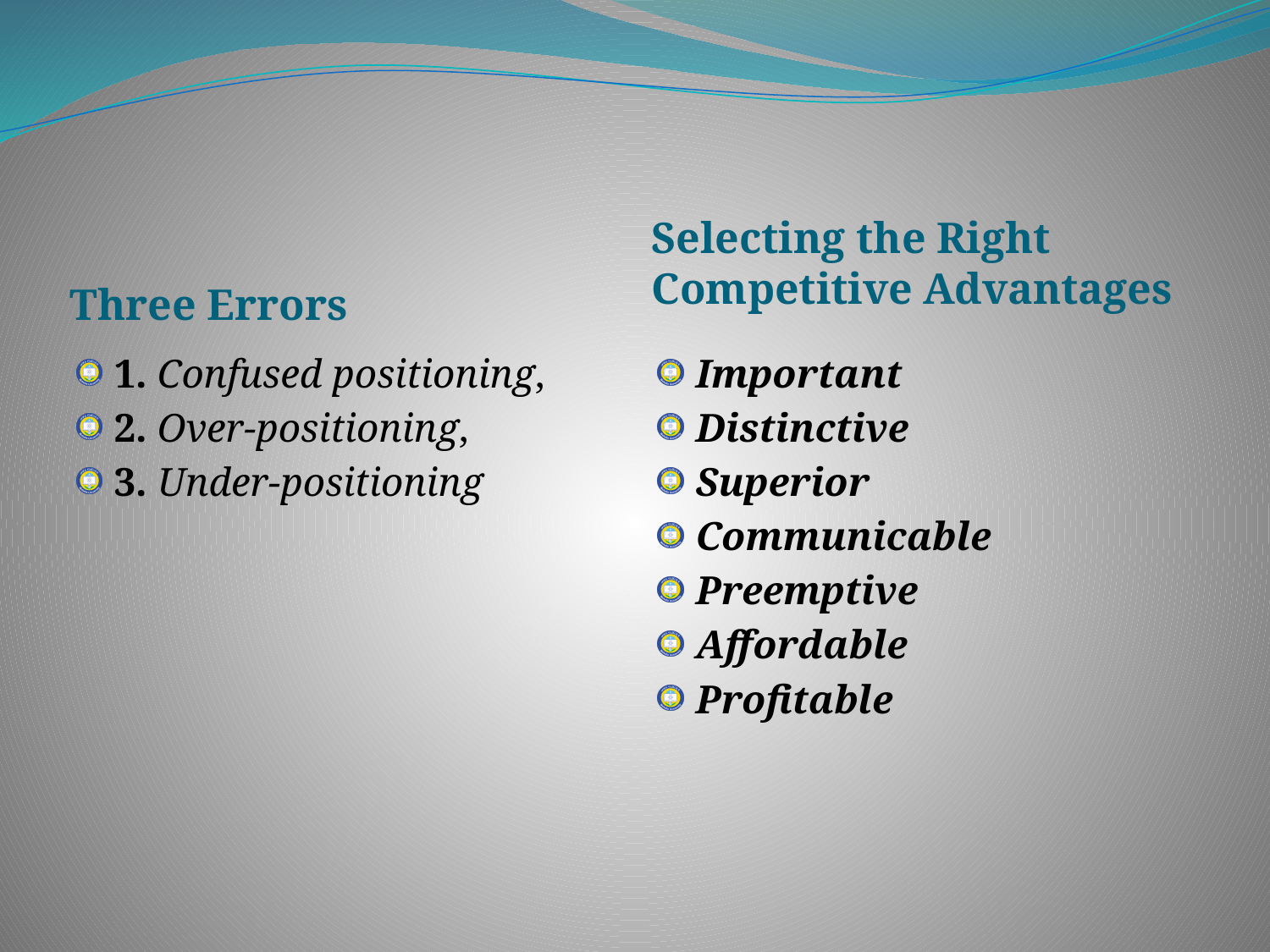

#
Selecting the Right Competitive Advantages

Three Errors
1. Confused positioning,
2. Over-positioning,
3. Under-positioning
Important
Distinctive
Superior
Communicable
Preemptive
Affordable
Profitable